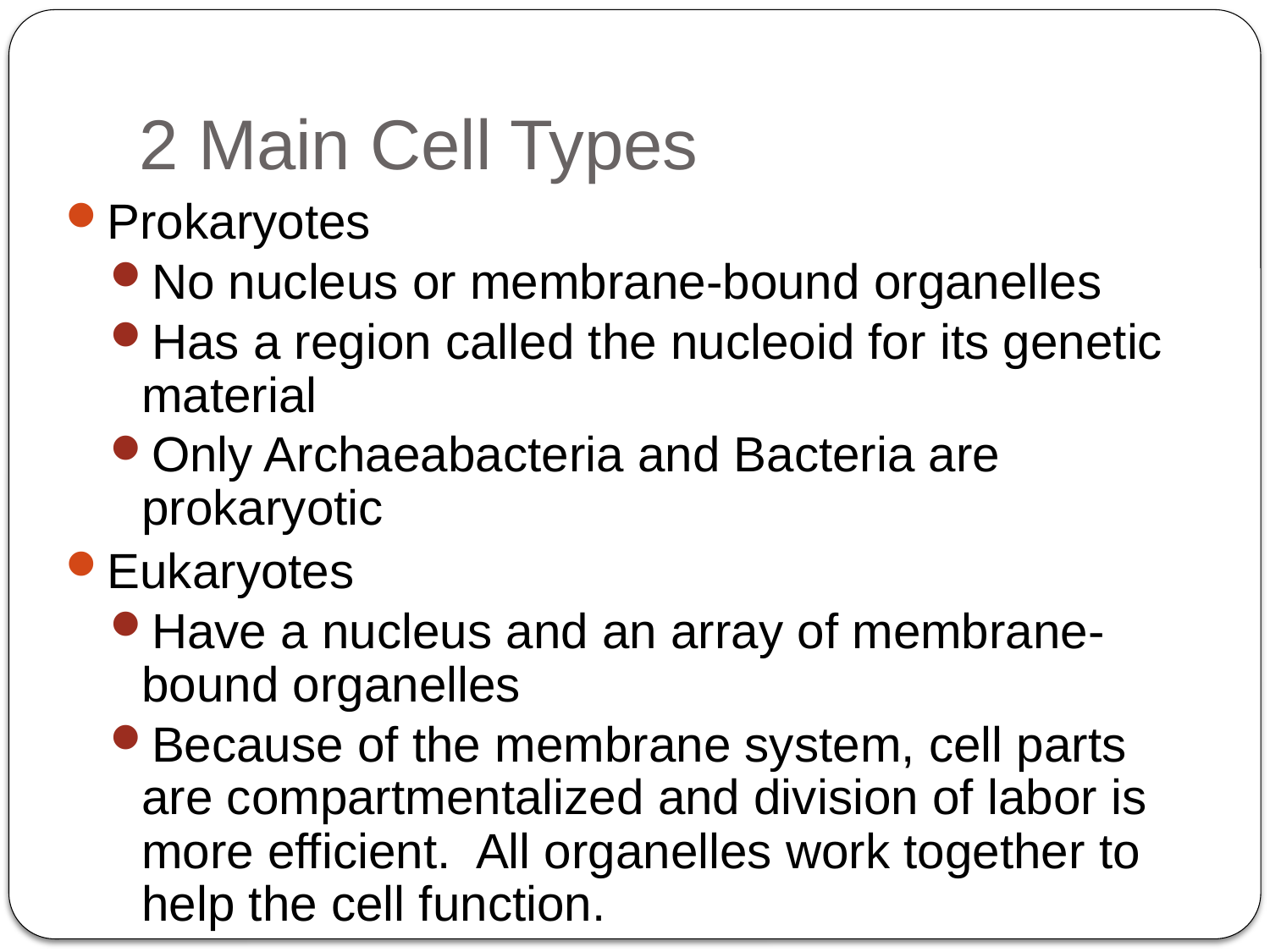

# 2 Main Cell Types
Prokaryotes
No nucleus or membrane-bound organelles
Has a region called the nucleoid for its genetic material
Only Archaeabacteria and Bacteria are prokaryotic
Eukaryotes
Have a nucleus and an array of membrane-bound organelles
Because of the membrane system, cell parts are compartmentalized and division of labor is more efficient.  All organelles work together to help the cell function.